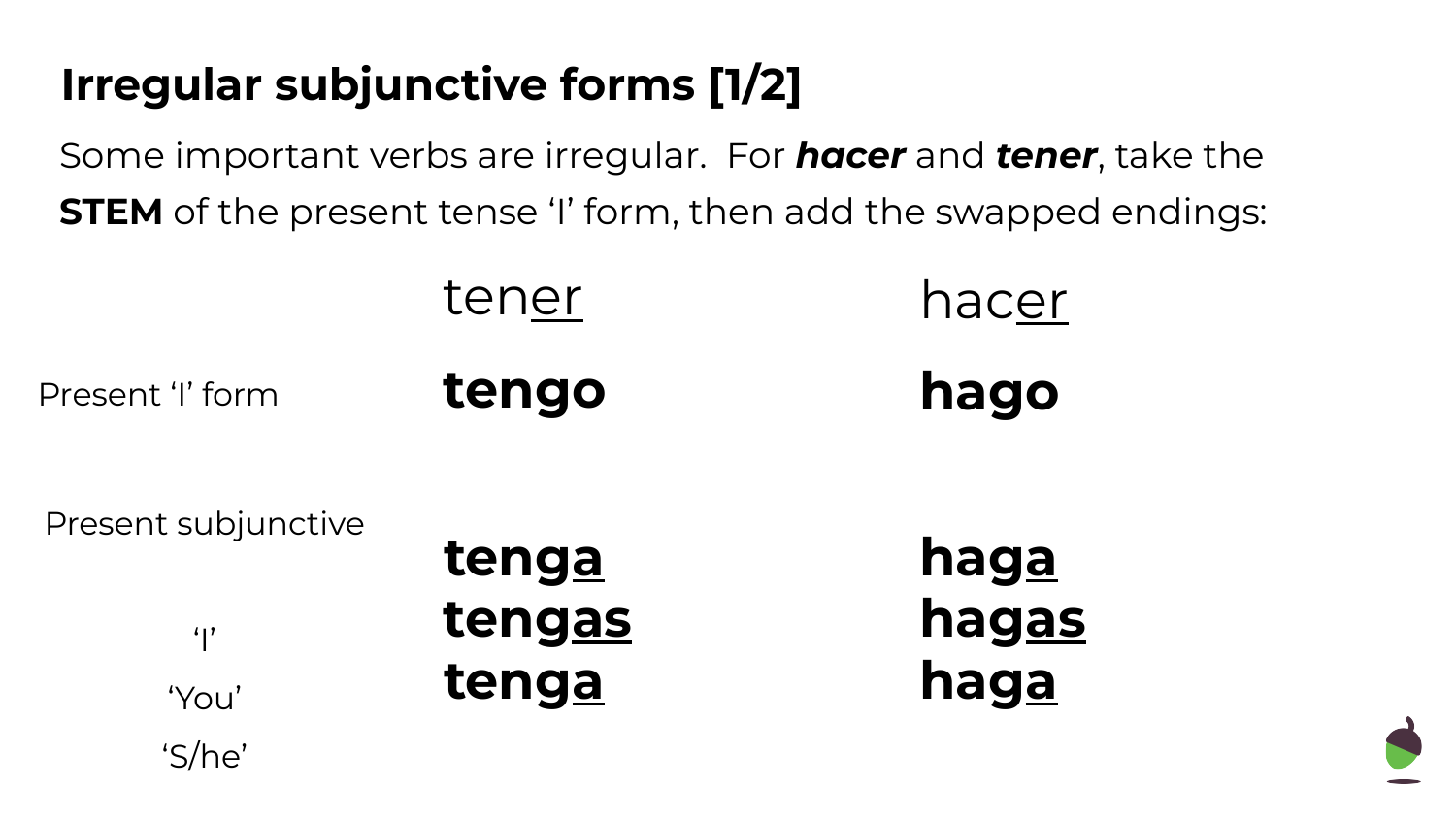

# Irregular subjunctive forms [1/2]
Some important verbs are irregular.  For hacer and tener, take the
STEM of the present tense ‘I’ form, then add the swapped endings:

tener
hacer
tengo
hago
Present ‘I’ form
Present subjunctive
‘I’
‘You’
‘S/he’
haga
tenga
tengas
hagas
tenga
haga